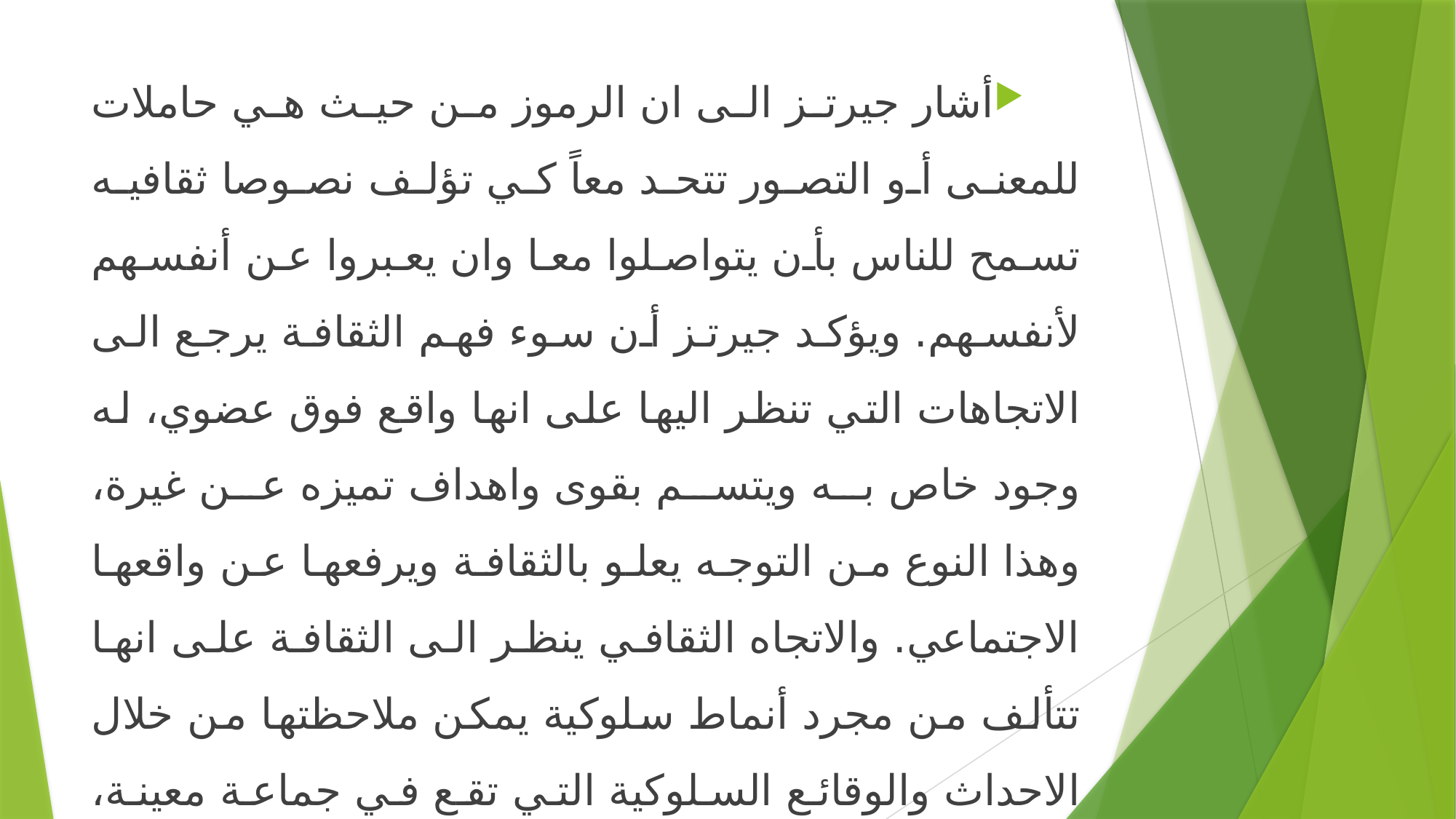

أشار جيرتز الى ان الرموز من حيث هي حاملات للمعنى أو التصور تتحد معاً كي تؤلف نصوصا ثقافيه تسمح للناس بأن يتواصلوا معا وان يعبروا عن أنفسهم لأنفسهم. ويؤكد جيرتز أن سوء فهم الثقافة يرجع الى الاتجاهات التي تنظر اليها على انها واقع فوق عضوي، له وجود خاص به ويتسم بقوى واهداف تميزه عن غيرة، وهذا النوع من التوجه يعلو بالثقافة ويرفعها عن واقعها الاجتماعي. والاتجاه الثقافي ينظر الى الثقافة على انها تتألف من مجرد أنماط سلوكية يمكن ملاحظتها من خلال الاحداث والوقائع السلوكية التي تقع في جماعة معينة، وهذا الاتجاه يبخس الثقافة حقها ويدنو بها الى مجرد احداث سلوكية يومية.